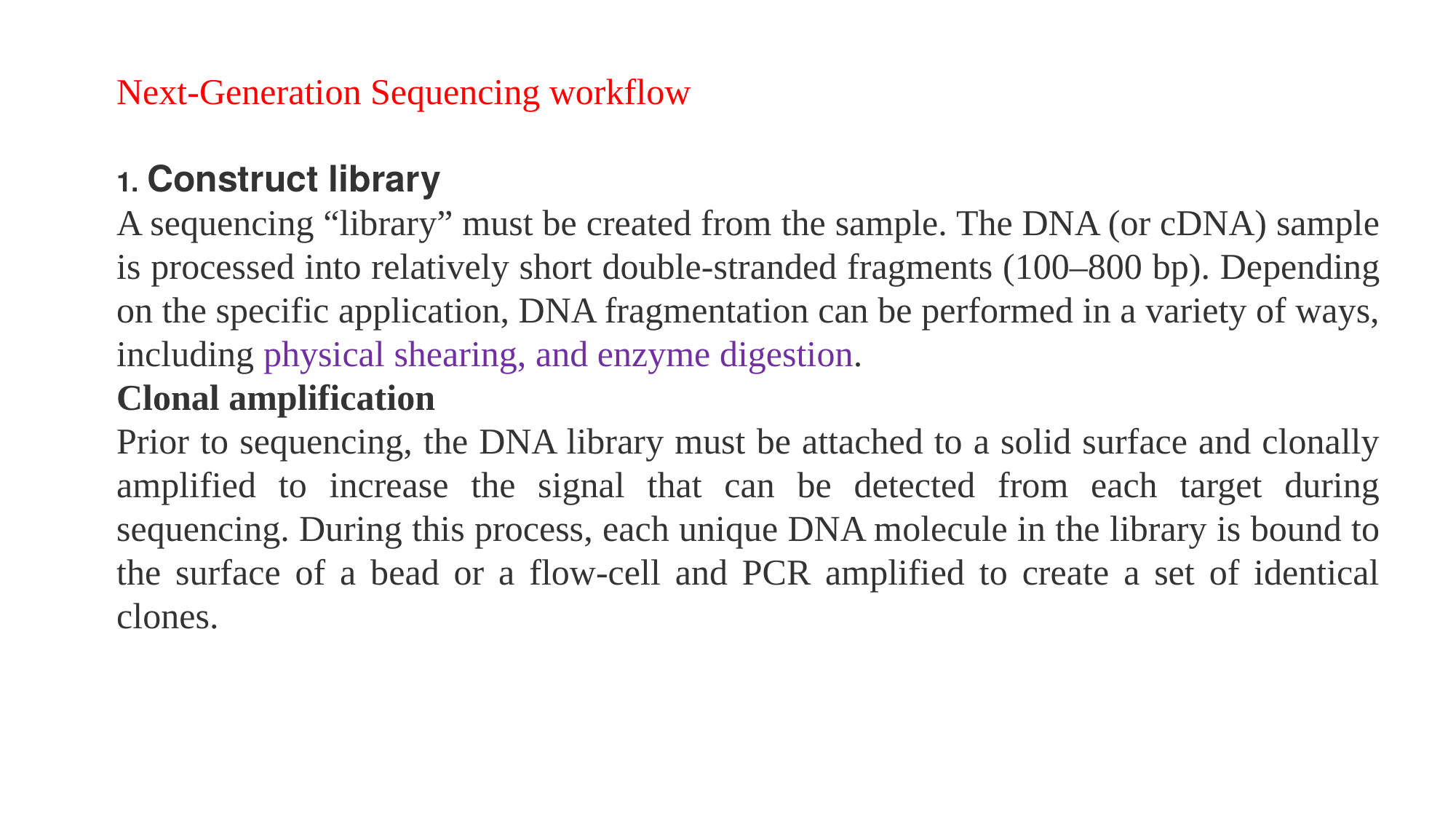

Next-Generation Sequencing workflow

1. Construct library
A sequencing “library” must be created from the sample. The DNA (or cDNA) sample is processed into relatively short double-stranded fragments (100–800 bp). Depending on the specific application, DNA fragmentation can be performed in a variety of ways, including physical shearing, and enzyme digestion.
Clonal amplification
Prior to sequencing, the DNA library must be attached to a solid surface and clonally amplified to increase the signal that can be detected from each target during sequencing. During this process, each unique DNA molecule in the library is bound to the surface of a bead or a flow-cell and PCR amplified to create a set of identical clones.